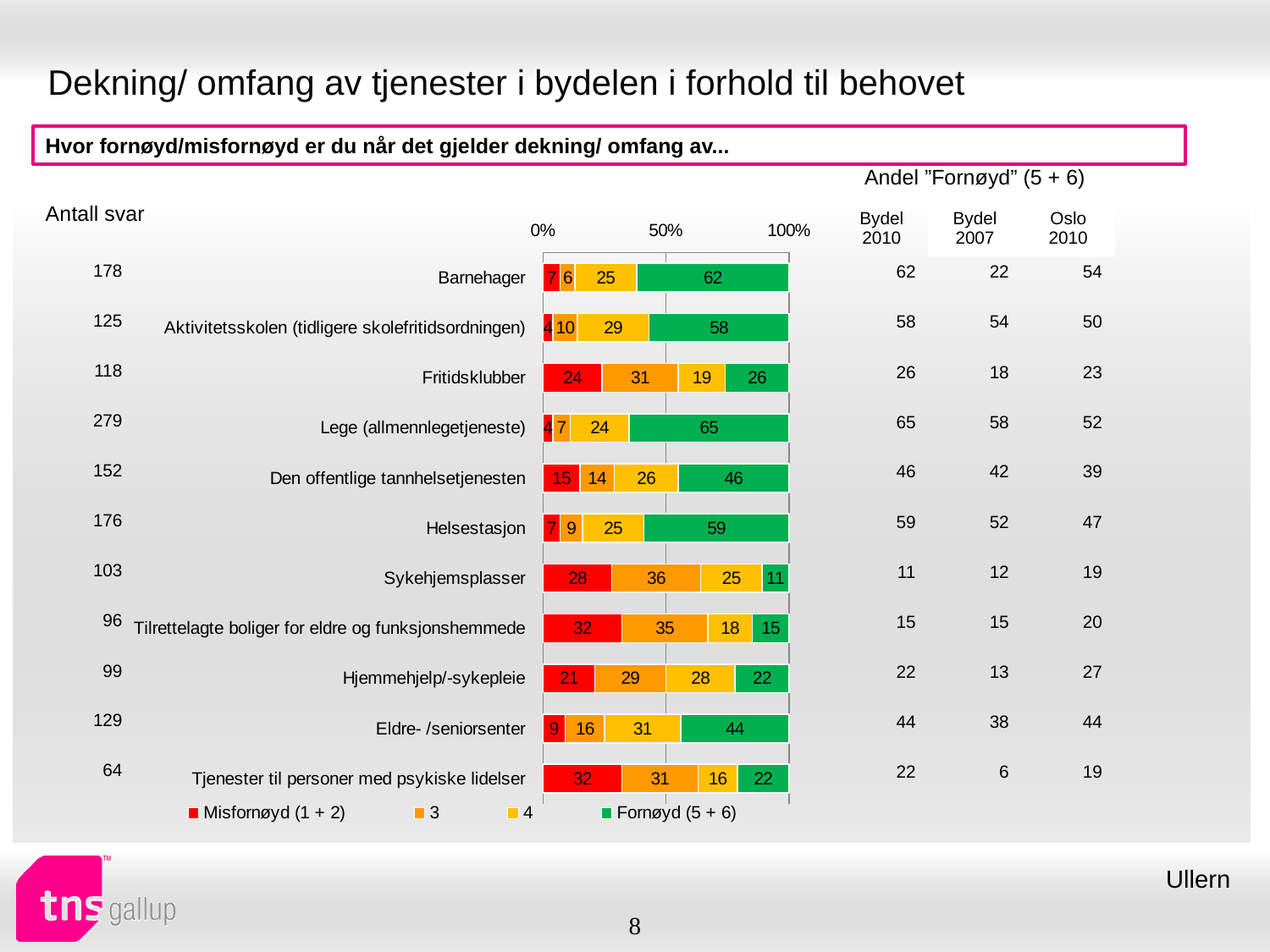

# Dekning/ omfang av tjenester i bydelen i forhold til behovet
Hvor fornøyd/misfornøyd er du når det gjelder dekning/ omfang av...
| Andel ”Fornøyd” (5 + 6) |  |  |
| --- | --- | --- |
| Bydel 2010 | Bydel 2007 | Oslo 2010 |
| Antall svar |
| --- |

### Chart

| Category | Misfornøyd (1 + 2) | 3 | 4 | Fornøyd (5 + 6) |
|---|---|---|---|---|
| Barnehager  | 7.0 | 6.0 | 25.0 | 62.0 |
| Aktivitetsskolen (tidligere skolefritidsordningen)  | 4.0 | 10.0 | 29.0 | 58.0 |
| Fritidsklubber  | 24.0 | 31.0 | 19.0 | 26.0 |
| Lege (allmennlegetjeneste)  | 4.0 | 7.0 | 24.0 | 65.0 |
| Den offentlige tannhelsetjenesten  | 15.0 | 14.0 | 26.0 | 46.0 |
| Helsestasjon  | 7.0 | 9.0 | 25.0 | 59.0 |
| Sykehjemsplasser  | 28.0 | 36.0 | 25.0 | 11.0 |
| Tilrettelagte boliger for eldre og funksjonshemmede  | 32.0 | 35.0 | 18.0 | 15.0 |
| Hjemmehjelp/-sykepleie  | 21.0 | 29.0 | 28.0 | 22.0 |
| Eldre- /seniorsenter  | 9.0 | 16.0 | 31.0 | 44.0 |
| Tjenester til personer med psykiske lidelser  | 32.0 | 31.0 | 16.0 | 22.0 |
| 178 |
| --- |
| 125 |
| 118 |
| 279 |
| 152 |
| 176 |
| 103 |
| 96 |
| 99 |
| 129 |
| 64 |
| 62 | 22 | 54 |
| --- | --- | --- |
| 58 | 54 | 50 |
| 26 | 18 | 23 |
| 65 | 58 | 52 |
| 46 | 42 | 39 |
| 59 | 52 | 47 |
| 11 | 12 | 19 |
| 15 | 15 | 20 |
| 22 | 13 | 27 |
| 44 | 38 | 44 |
| 22 | 6 | 19 |
Ullern
8